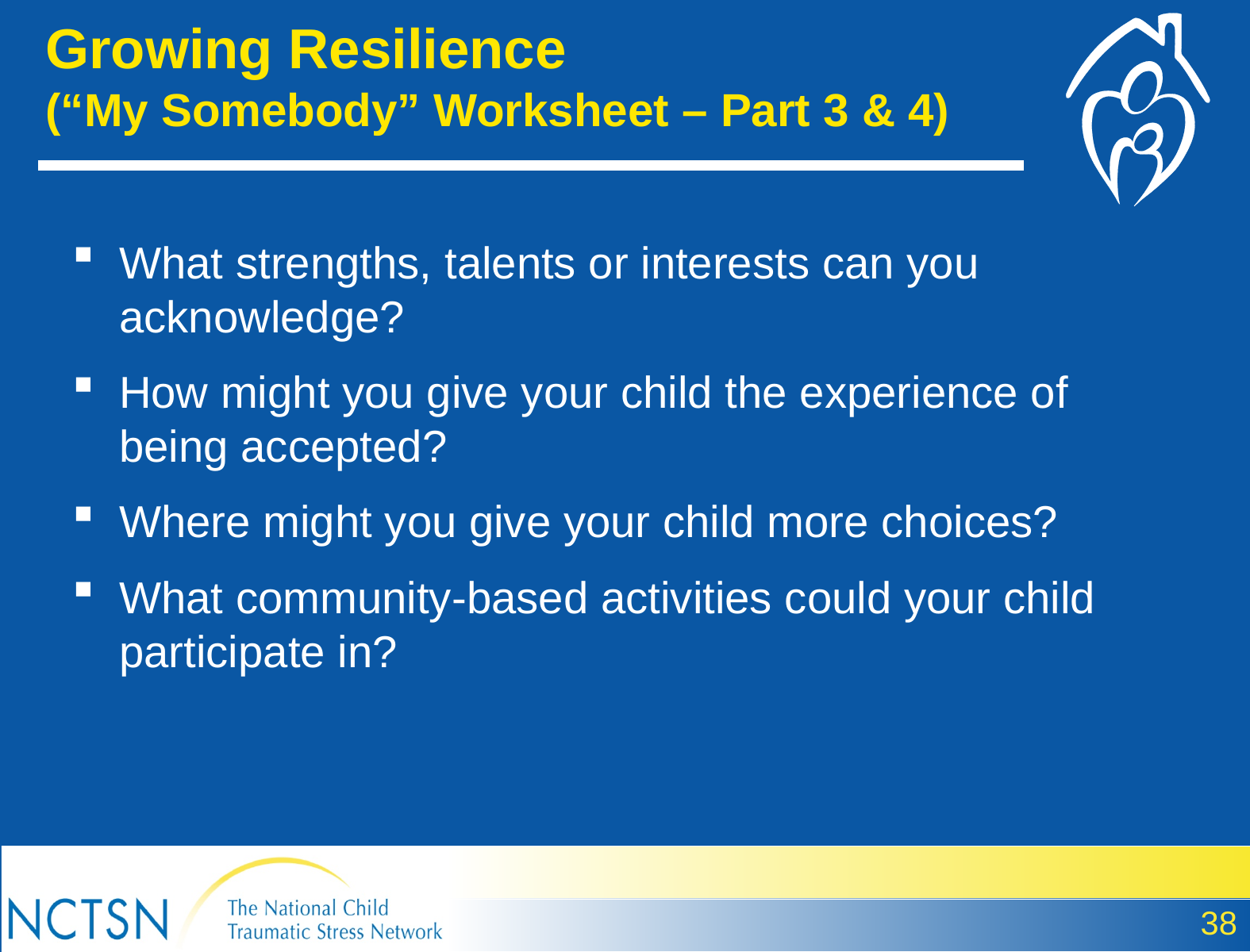

Growing Resilience
(“My Somebody” Worksheet – Part 3 & 4)
What strengths, talents or interests can you acknowledge?
How might you give your child the experience of being accepted?
Where might you give your child more choices?
What community-based activities could your child participate in?
38